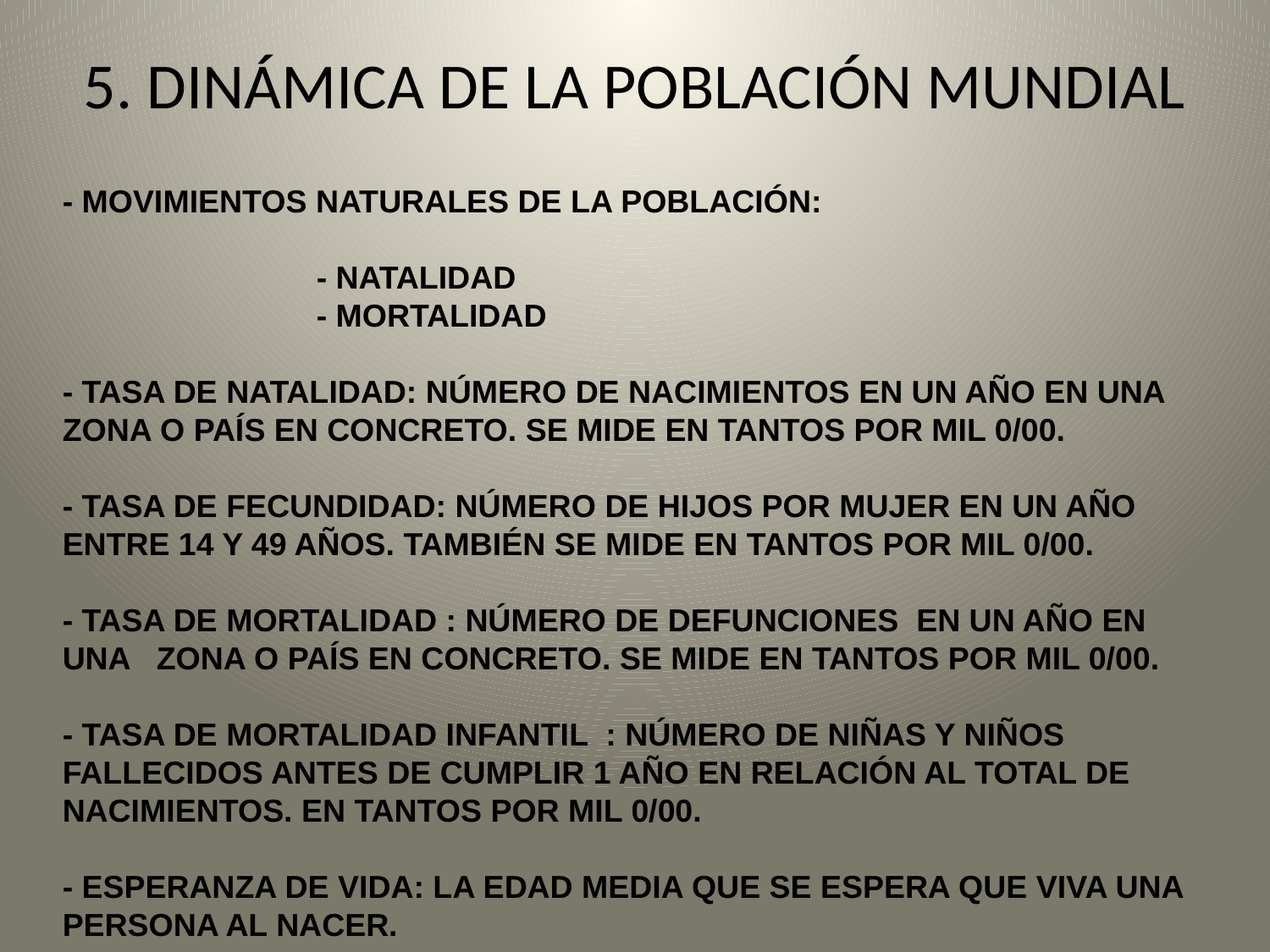

5. DINÁMICA DE LA POBLACIÓN MUNDIAL

- MOVIMIENTOS NATURALES DE LA POBLACIÓN:

		- NATALIDAD
		- MORTALIDAD

- TASA DE NATALIDAD: NÚMERO DE NACIMIENTOS EN UN AÑO EN UNA   ZONA O PAÍS EN CONCRETO. SE MIDE EN TANTOS POR MIL 0/00.

- TASA DE FECUNDIDAD: NÚMERO DE HIJOS POR MUJER EN UN AÑO ENTRE 14 Y 49 AÑOS. TAMBIÉN SE MIDE EN TANTOS POR MIL 0/00.

- TASA DE MORTALIDAD : NÚMERO DE DEFUNCIONES  EN UN AÑO EN UNA   ZONA O PAÍS EN CONCRETO. SE MIDE EN TANTOS POR MIL 0/00.

- TASA DE MORTALIDAD INFANTIL  : NÚMERO DE NIÑAS Y NIÑOS FALLECIDOS ANTES DE CUMPLIR 1 AÑO EN RELACIÓN AL TOTAL DE NACIMIENTOS. EN TANTOS POR MIL 0/00.

- ESPERANZA DE VIDA: LA EDAD MEDIA QUE SE ESPERA QUE VIVA UNA PERSONA AL NACER.